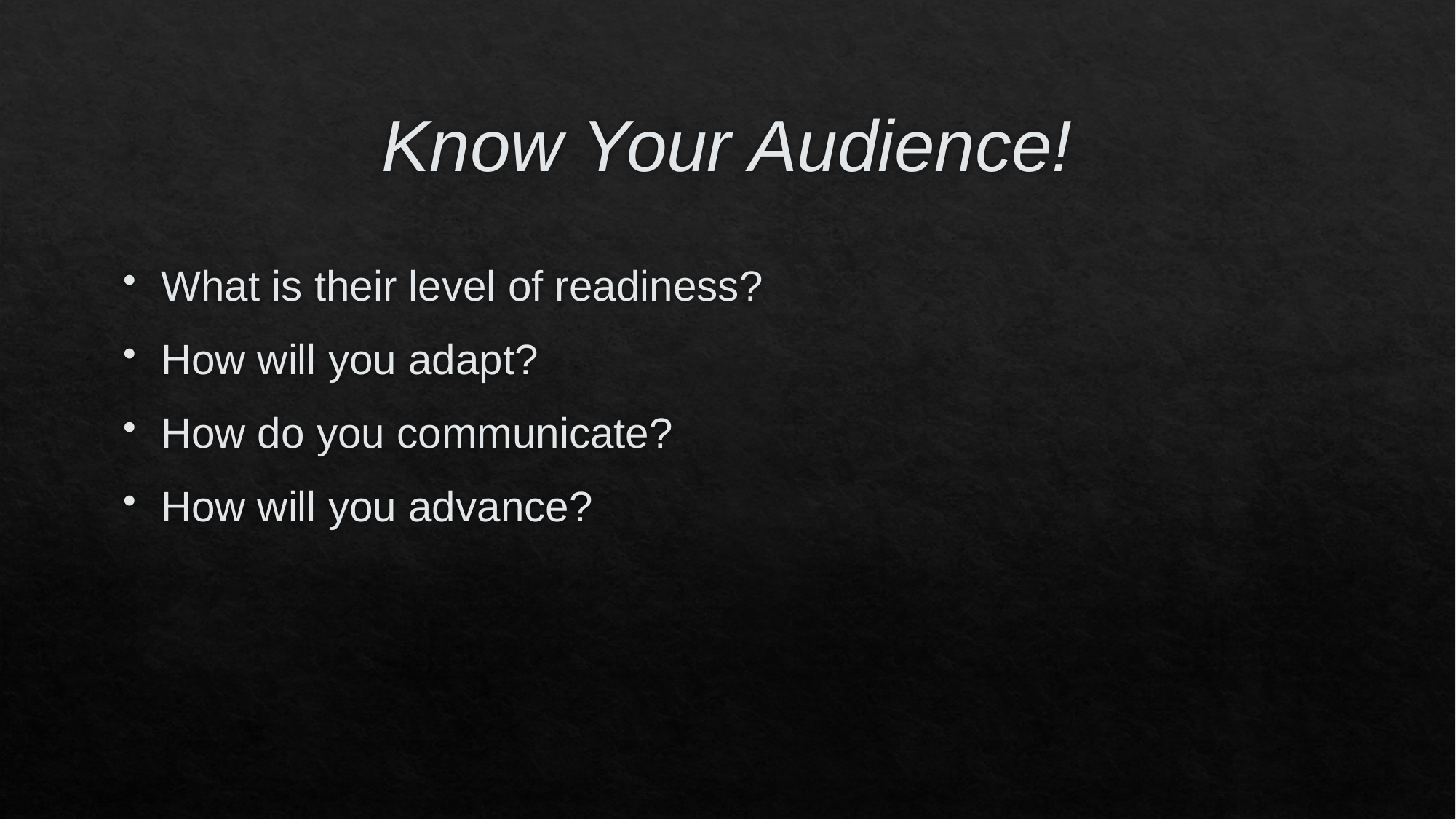

# Know Your Audience!
What is their level of readiness?
How will you adapt?
How do you communicate?
How will you advance?